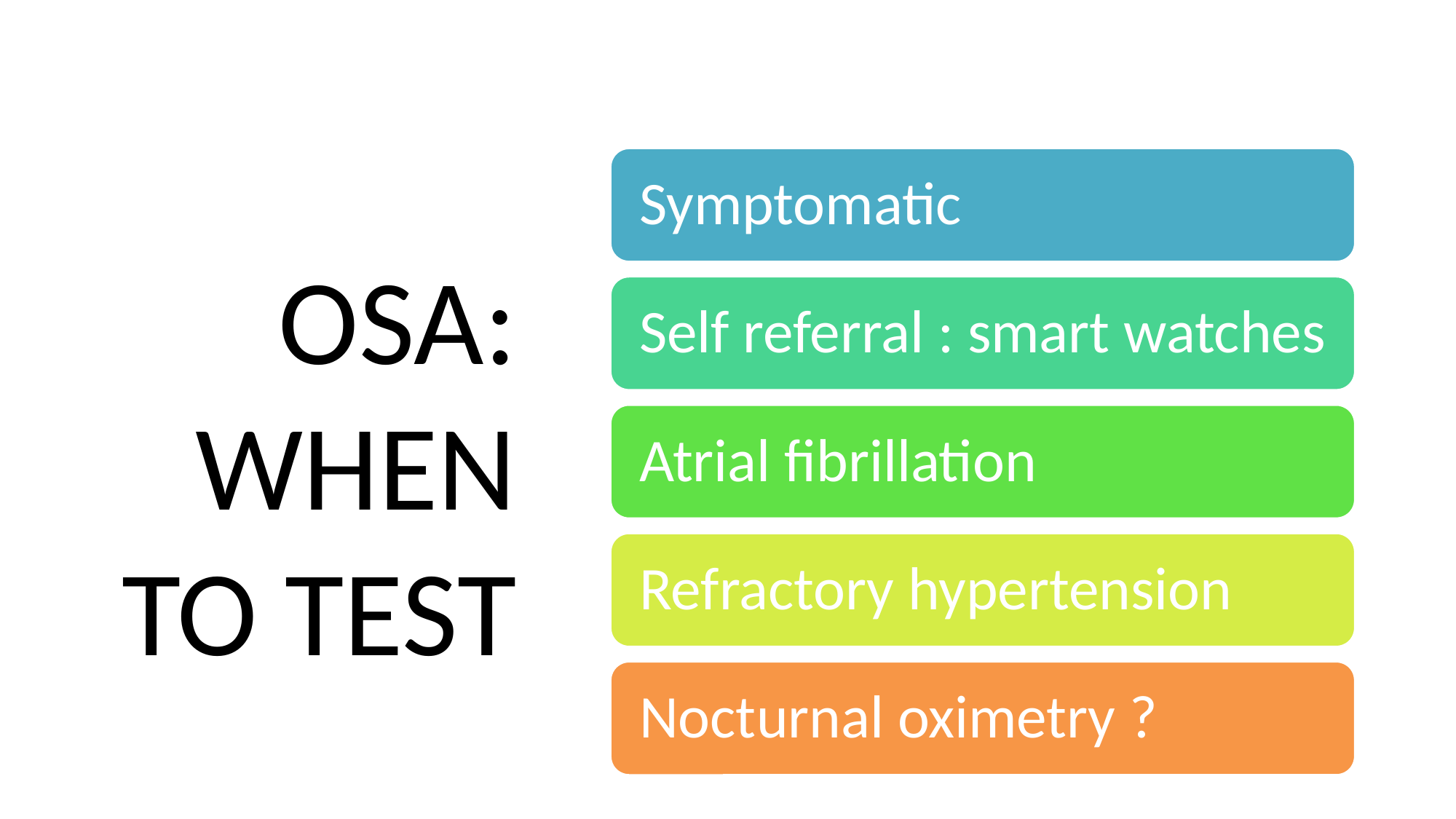

# OSA: WHEN TO TEST
Symptomatic
Self referral : smart watches
Atrial fibrillation
Refractory hypertension
Nocturnal oximetry ?